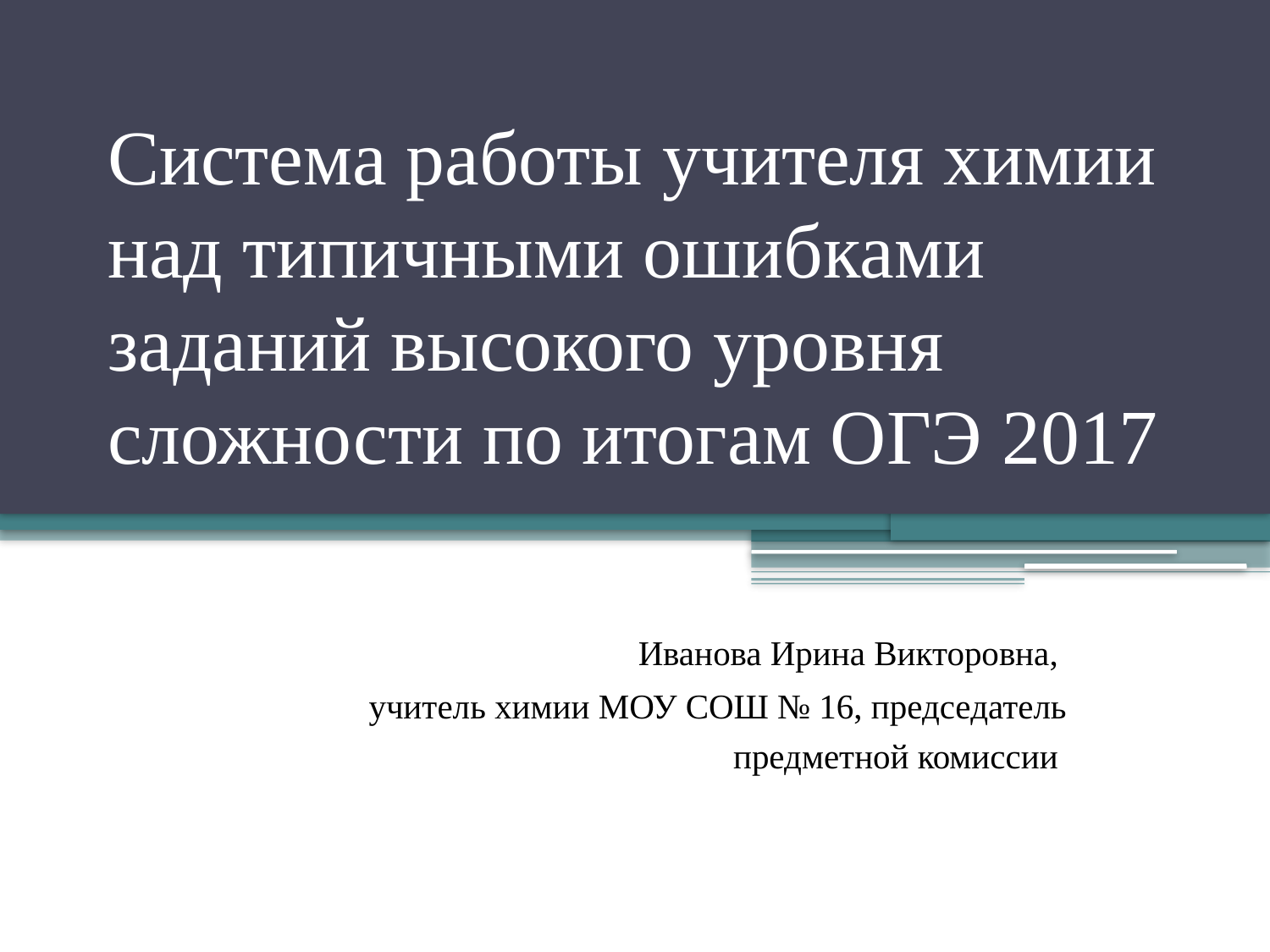

# Система работы учителя химии над типичными ошибками  заданий высокого уровня сложности по итогам ОГЭ 2017
Иванова Ирина Викторовна,
учитель химии МОУ СОШ № 16, председатель предметной комиссии